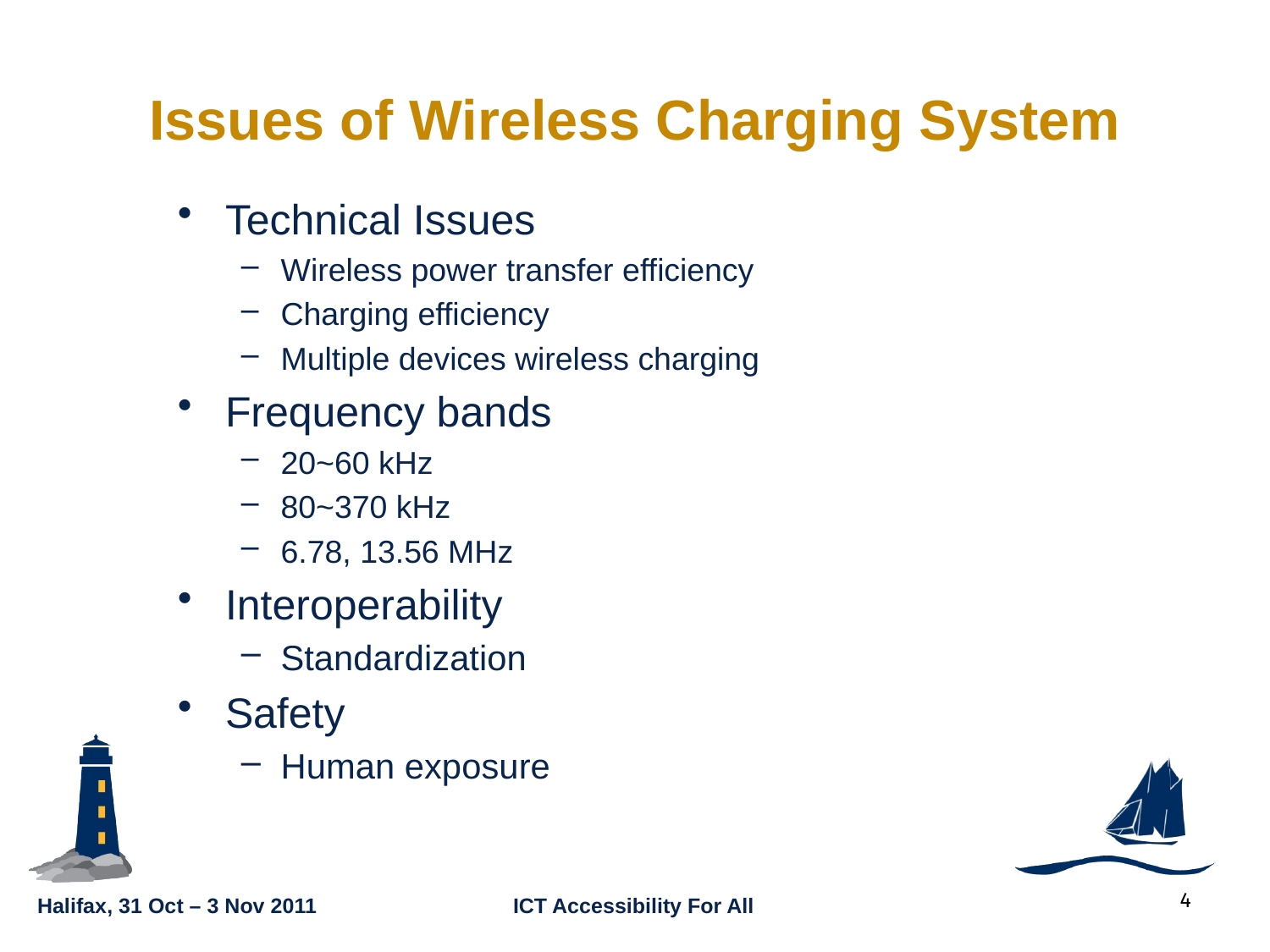

# Issues of Wireless Charging System
Technical Issues
Wireless power transfer efficiency
Charging efficiency
Multiple devices wireless charging
Frequency bands
20~60 kHz
80~370 kHz
6.78, 13.56 MHz
Interoperability
Standardization
Safety
Human exposure

4